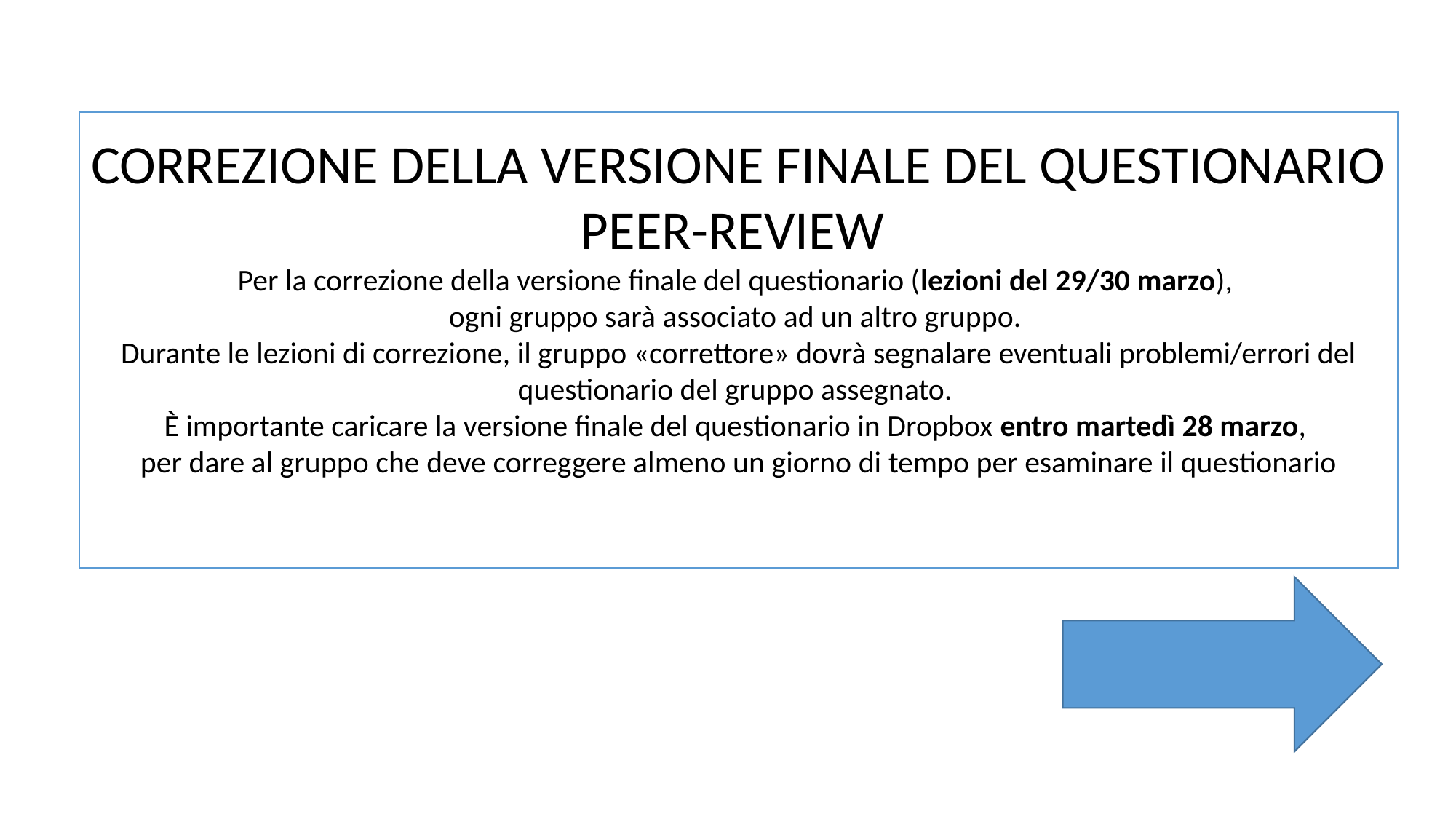

CORREZIONE DELLA VERSIONE FINALE DEL QUESTIONARIO
PEER-REVIEW
Per la correzione della versione finale del questionario (lezioni del 29/30 marzo),
ogni gruppo sarà associato ad un altro gruppo.
Durante le lezioni di correzione, il gruppo «correttore» dovrà segnalare eventuali problemi/errori del questionario del gruppo assegnato.
È importante caricare la versione finale del questionario in Dropbox entro martedì 28 marzo,
per dare al gruppo che deve correggere almeno un giorno di tempo per esaminare il questionario